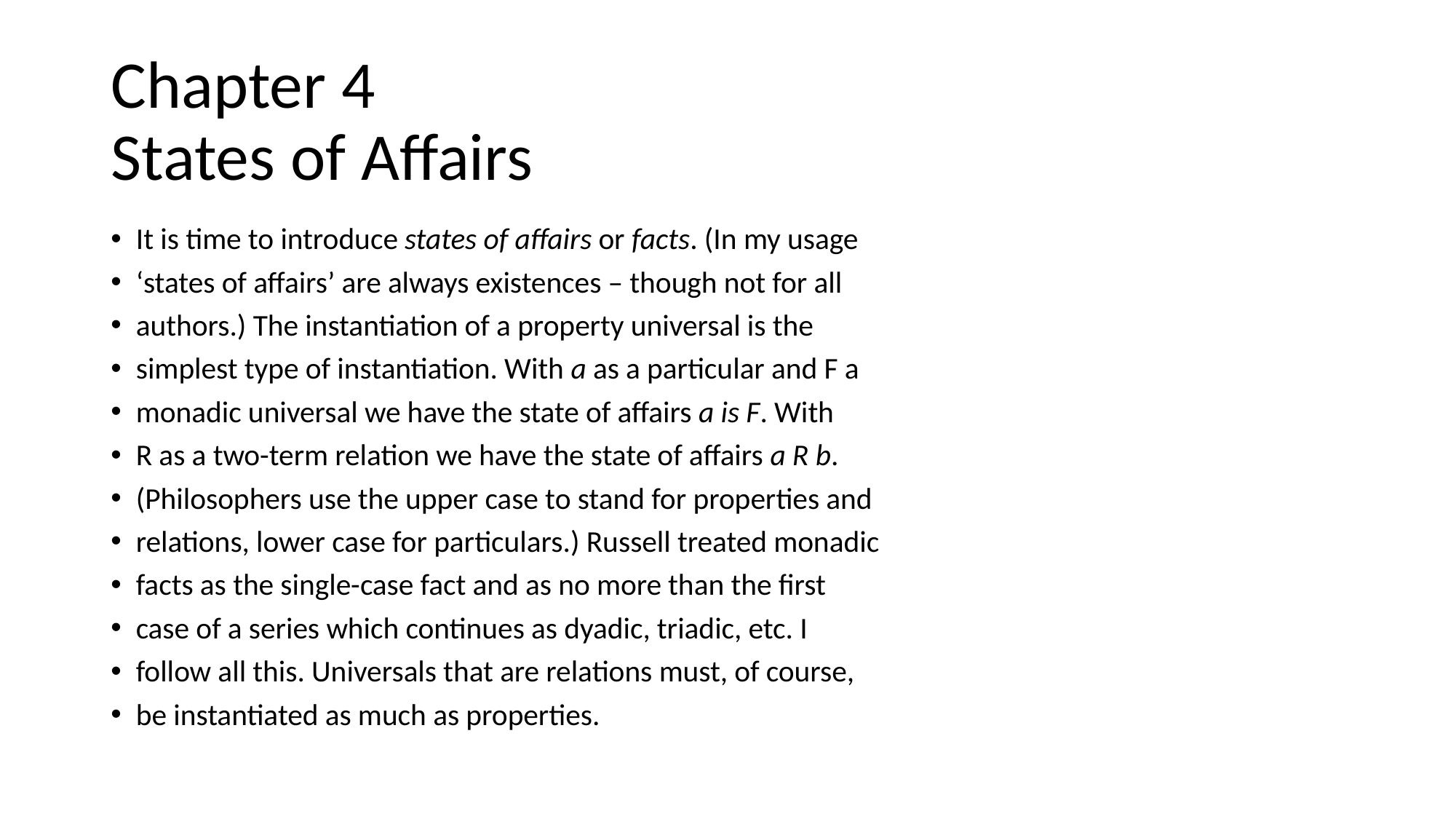

# Chapter 4 States of Affairs
It is time to introduce states of affairs or facts. (In my usage
‘states of affairs’ are always existences – though not for all
authors.) The instantiation of a property universal is the
simplest type of instantiation. With a as a particular and F a
monadic universal we have the state of affairs a is F. With
R as a two-term relation we have the state of affairs a R b.
(Philosophers use the upper case to stand for properties and
relations, lower case for particulars.) Russell treated monadic
facts as the single-case fact and as no more than the first
case of a series which continues as dyadic, triadic, etc. I
follow all this. Universals that are relations must, of course,
be instantiated as much as properties.